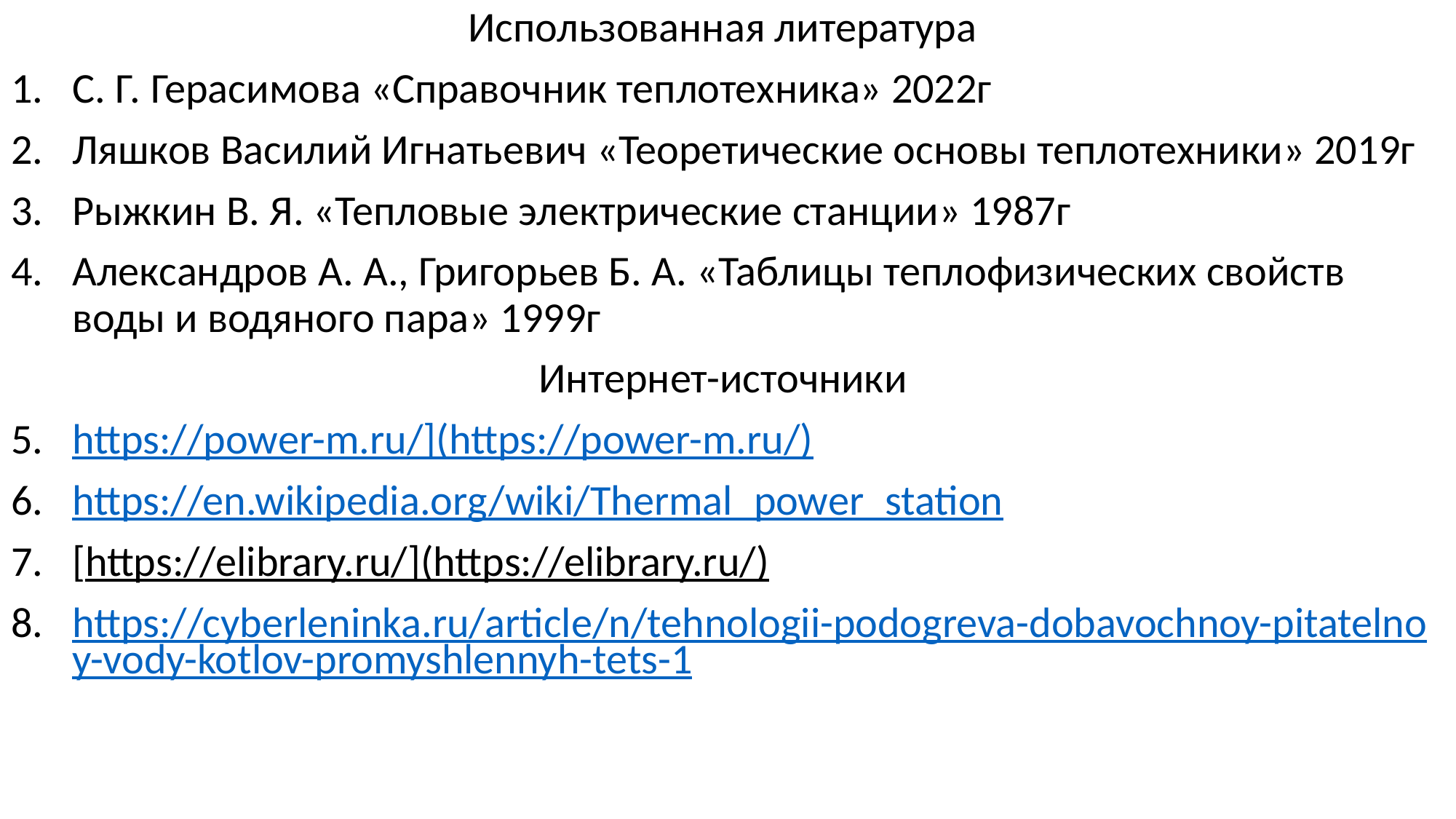

Использованная литература
С. Г. Герасимова «Справочник теплотехника» 2022г
Ляшков Василий Игнатьевич «Теоретические основы теплотехники» 2019г
Рыжкин В. Я. «Тепловые электрические станции» 1987г
Александров А. А., Григорьев Б. А. «Таблицы теплофизических свойств воды и водяного пара» 1999г
Интернет-источники
https://power-m.ru/](https://power-m.ru/)
https://en.wikipedia.org/wiki/Thermal_power_station
[https://elibrary.ru/](https://elibrary.ru/)
https://cyberleninka.ru/article/n/tehnologii-podogreva-dobavochnoy-pitatelnoy-vody-kotlov-promyshlennyh-tets-1